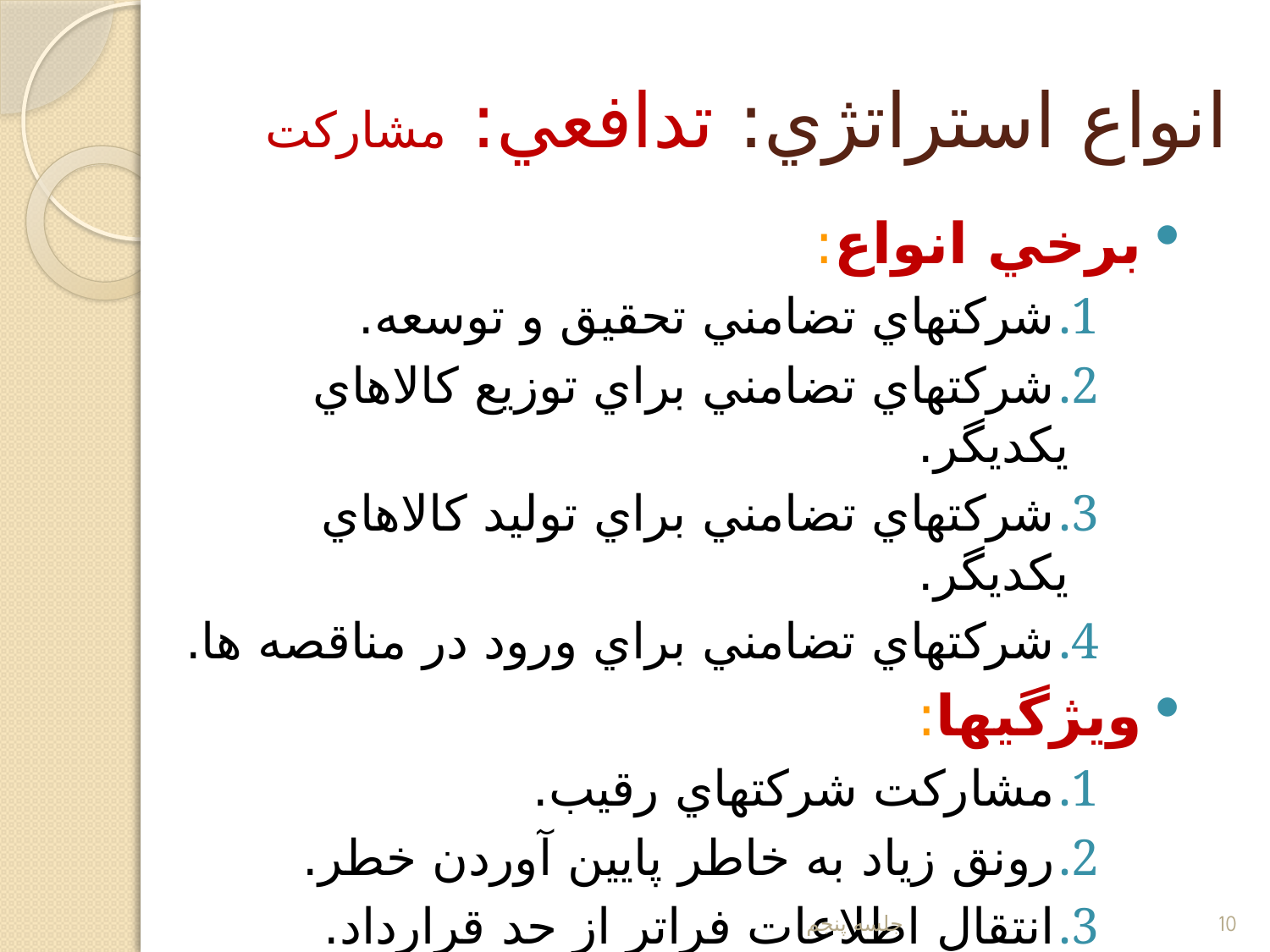

# انواع استراتژي: تدافعي: مشارکت
برخي انواع:
شركتهاي تضامني تحقيق و توسعه.
شركتهاي تضامني براي توزيع كالاهاي يكديگر.
شركتهاي تضامني براي توليد كالاهاي يكديگر.
شركتهاي تضامني براي ورود در مناقصه ها.
ويژگيها:
مشاركت شركتهاي رقيب.
رونق زياد به خاطر پايين آوردن خطر.
انتقال اطلاعات فراتر از حد قرارداد.
جلسه پنجم
10